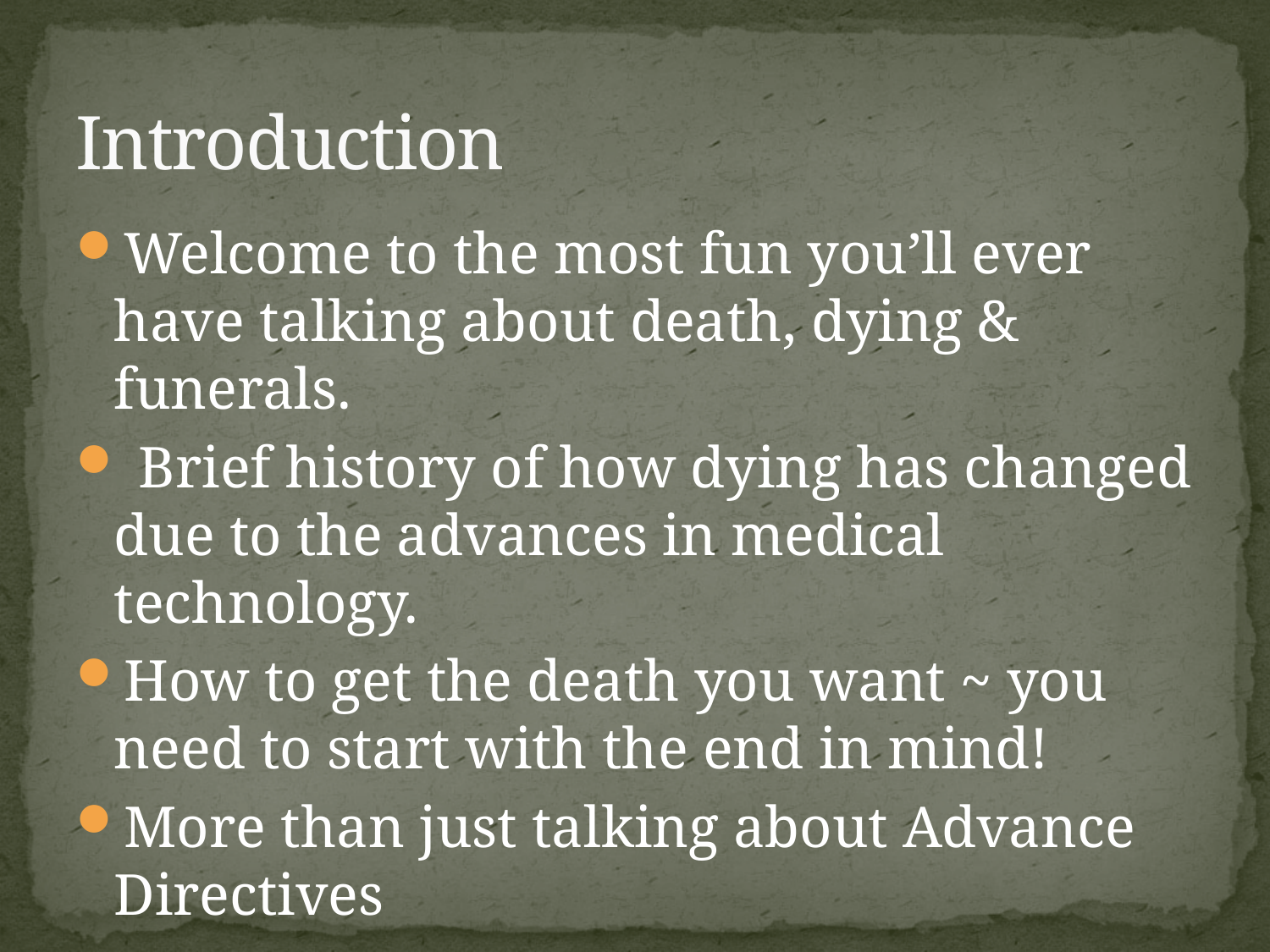

# Introduction
Welcome to the most fun you’ll ever have talking about death, dying & funerals.
 Brief history of how dying has changed due to the advances in medical technology.
How to get the death you want ~ you need to start with the end in mind!
More than just talking about Advance Directives